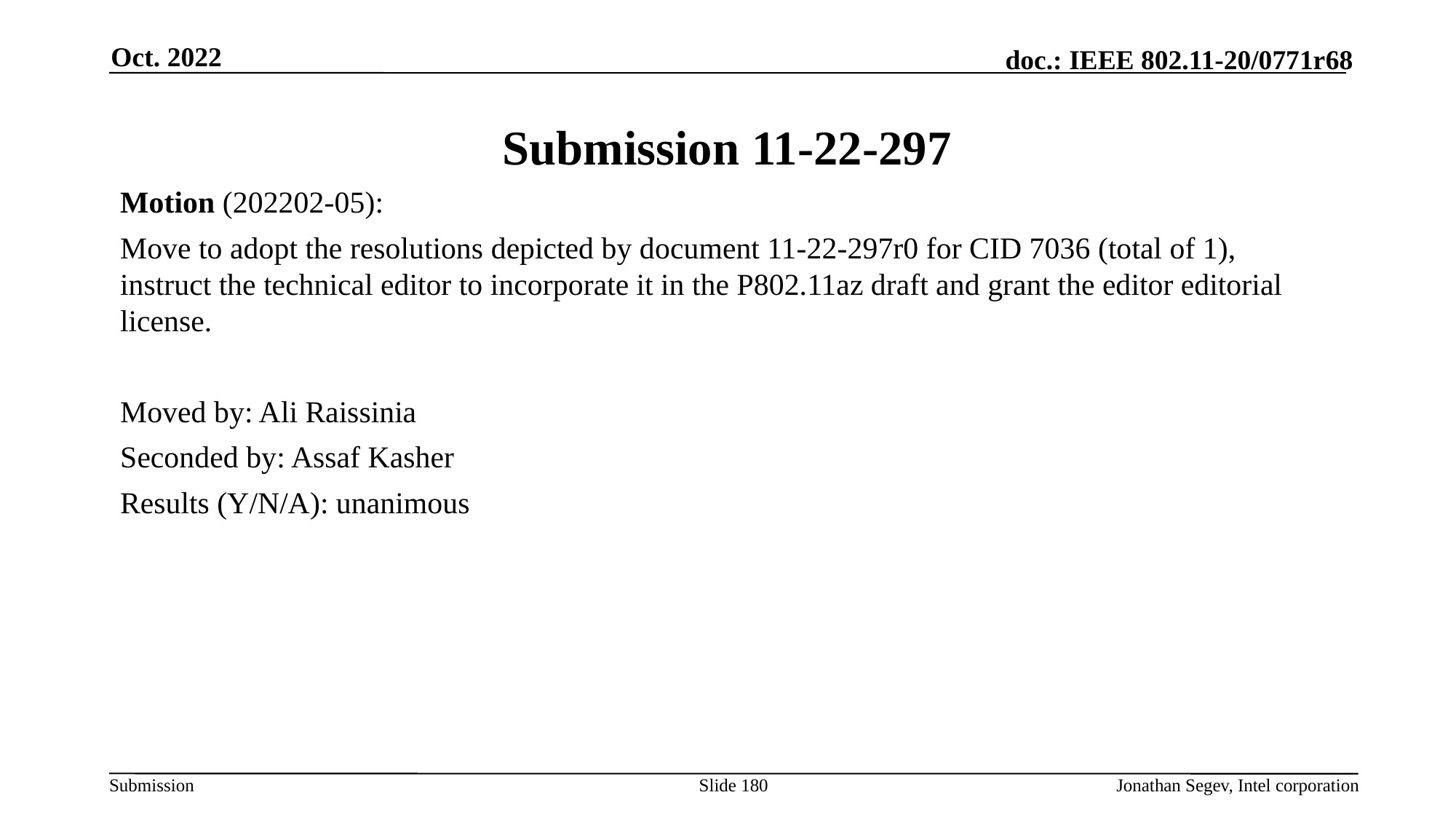

Oct. 2022
# Submission 11-22-297
Motion (202202-05):
Move to adopt the resolutions depicted by document 11-22-297r0 for CID 7036 (total of 1), instruct the technical editor to incorporate it in the P802.11az draft and grant the editor editorial license.

Moved by: Ali Raissinia
Seconded by: Assaf Kasher
Results (Y/N/A): unanimous

Slide 180
Jonathan Segev, Intel corporation